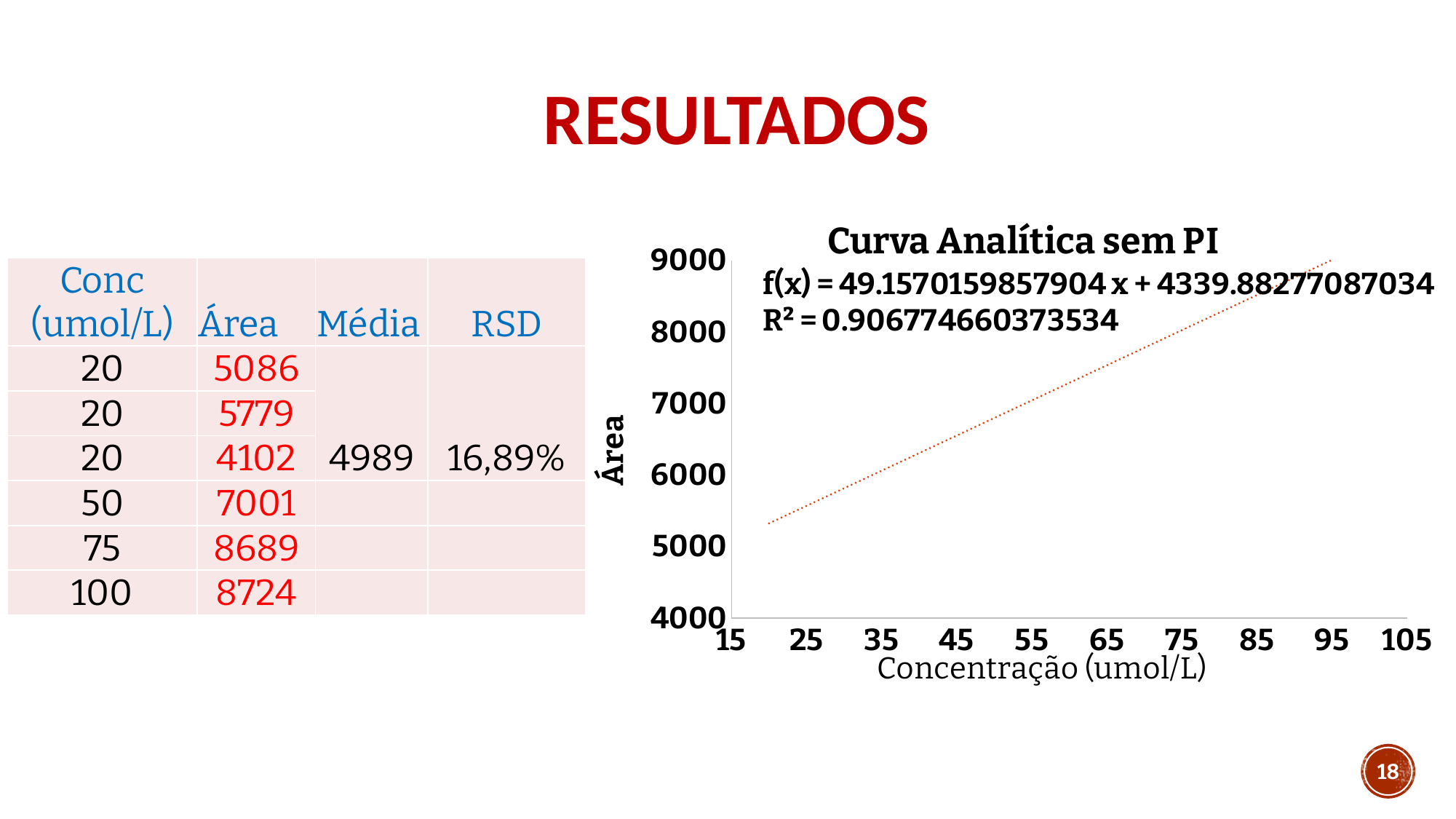

RESULTADOS

### Chart: Curva Analítica sem PI

| Category |  |
|---|---|
| Conc (umol/L) | Área | Média | RSD |
| --- | --- | --- | --- |
| 20 | 5086 | 4989 | 16,89% |
| 20 | 5779 |  |  |
| 20 | 4102 |  |  |
| 50 | 7001 |  |  |
| 75 | 8689 |  |  |
| 100 | 8724 |  |  |
18